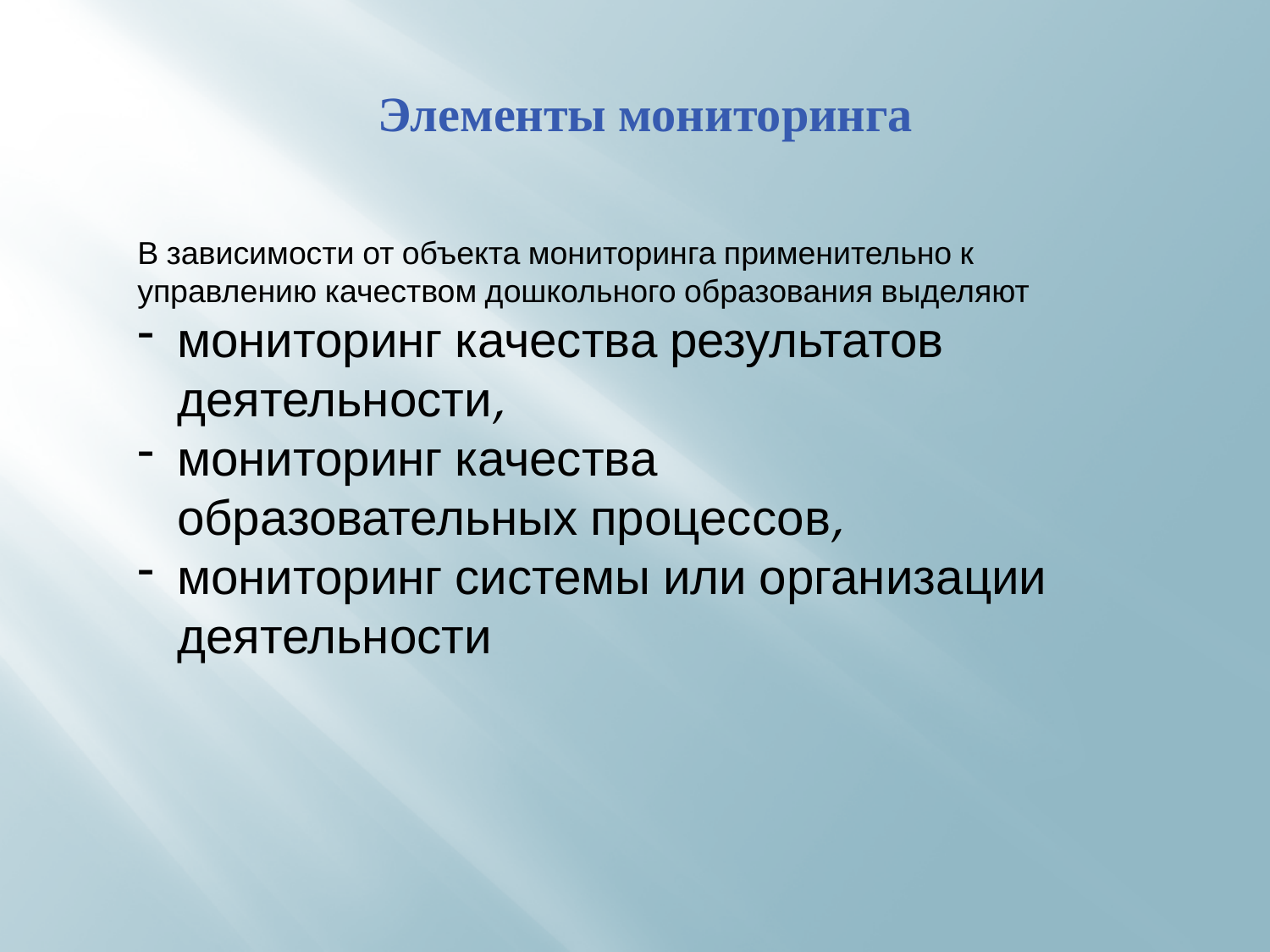

Элементы мониторинга
В зависимости от объекта мониторинга применительно к управлению качеством дошкольного образования выделяют
мониторинг качества результатов деятельности,
мониторинг качества образовательных процессов,
мониторинг системы или организации деятельности